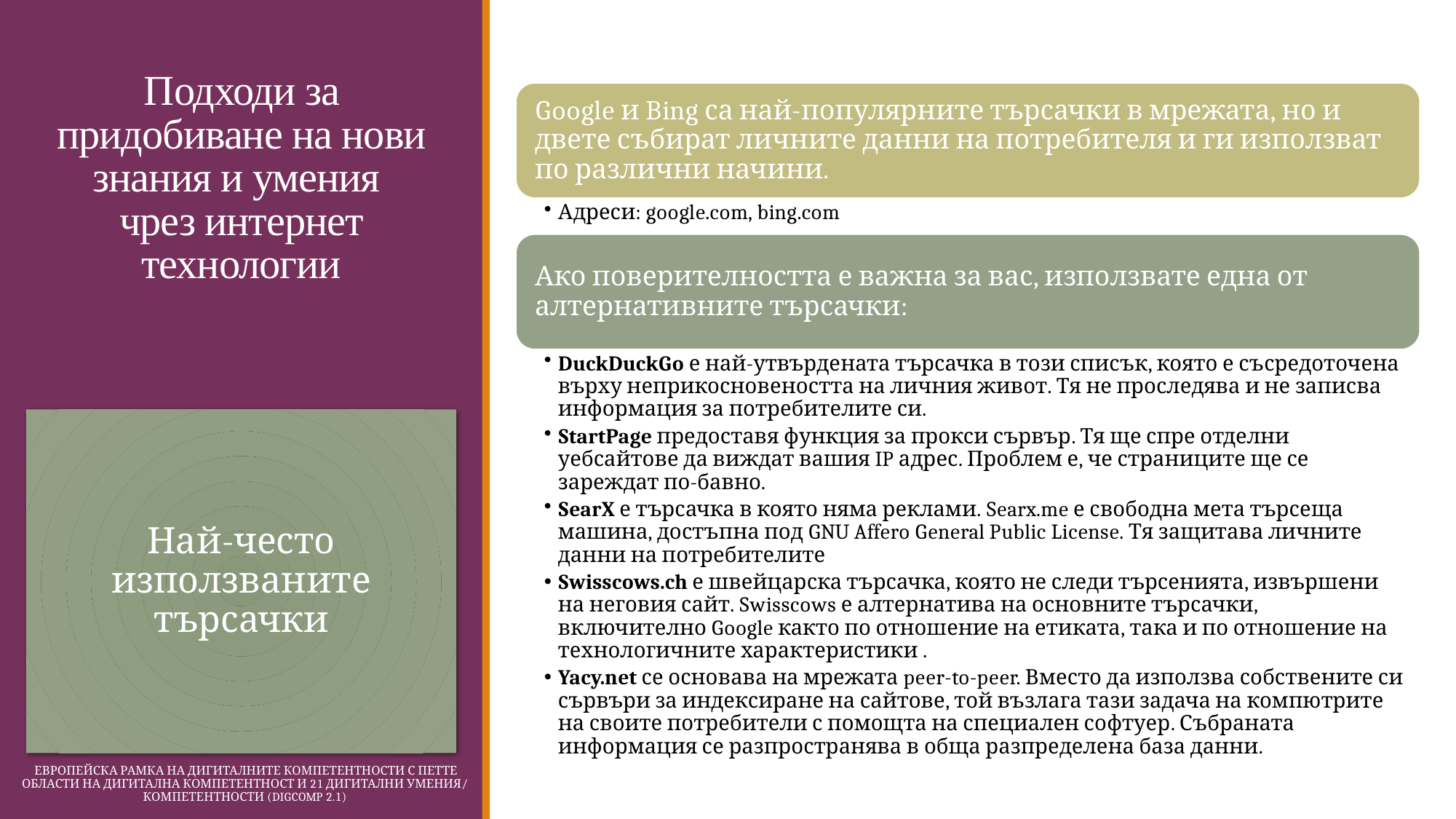

Google и Bing са най-популярните търсачки в мрежата, но и двете събират личните данни на потребителя и ги използват по различни начини.
Адреси: google.com, bing.com
Ако поверителността е важна за вас, използвате една от алтернативните търсачки:
DuckDuckGo е най-утвърдената търсачка в този списък, която е съсредоточена върху неприкосновеността на личния живот. Тя не проследява и не записва информация за потребителите си.
StartPage предоставя функция за прокси сървър. Тя ще спре отделни уебсайтове да виждат вашия IP адрес. Проблем е, че страниците ще се зареждат по-бавно.
SearX е търсачка в която няма реклами. Searx.me е свободна мета търсеща машина, достъпна под GNU Affero General Public License. Тя защитава личните данни на потребителите
Swisscows.ch е швейцарска търсачка, която не следи търсенията, извършени на неговия сайт. Swisscows е алтернатива на основните търсачки, включително Google както по отношение на етиката, така и по отношение на технологичните характеристики .
Yacy.net се основава на мрежата peer-to-peer. Вместо да използва собствените си сървъри за индексиране на сайтове, той възлага тази задача на компютрите на своите потребители с помощта на специален софтуер. Събраната информация се разпространява в обща разпределена база данни.
# Подходи за придобиване на нови знания и умения чрез интернет технологии
Най-често използваните търсачки
 Европейска Рамка на дигиталните компетентности с петте области на дигитална компетентност и 21 дигитални умения/ компетентности (DigComp 2.1)